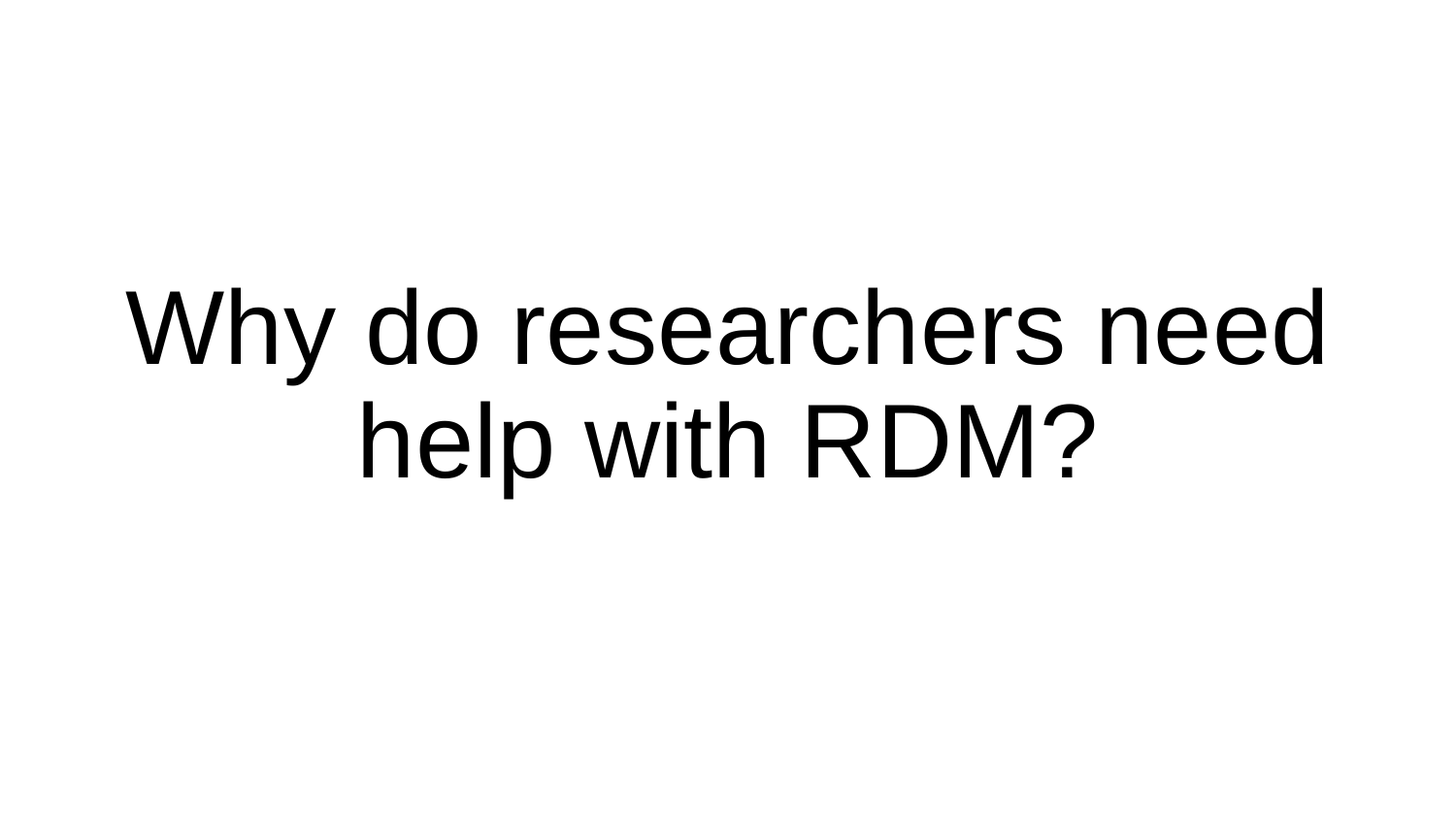

# Why do researchers need help with RDM?